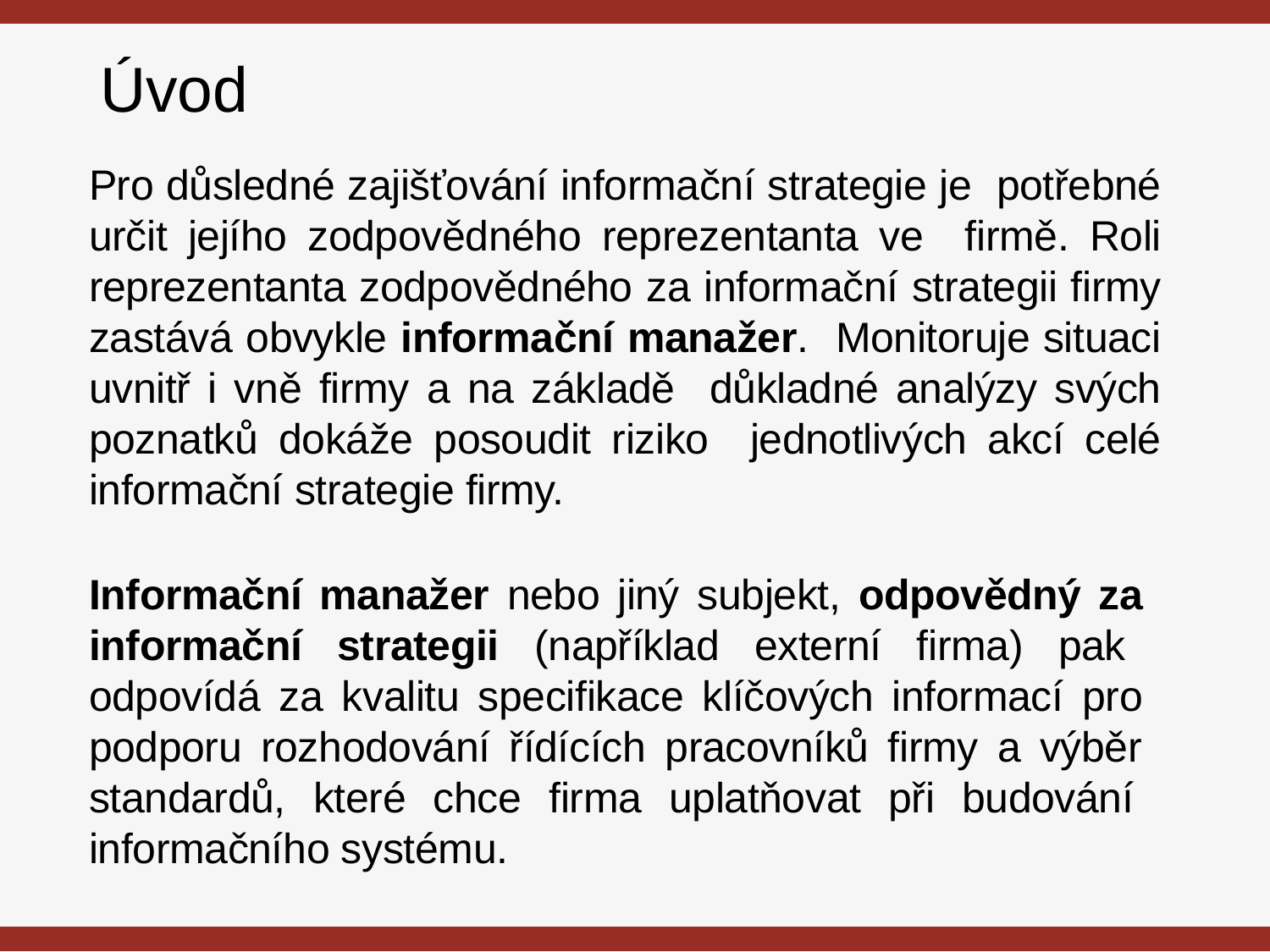

# Úvod
Pro důsledné zajišťování informační strategie je  potřebné určit jejího zodpovědného reprezentanta ve  firmě. Roli reprezentanta zodpovědného za informační strategii firmy zastává obvykle informační manažer.  Monitoruje situaci uvnitř i vně firmy a na základě  důkladné analýzy svých poznatků dokáže posoudit riziko  jednotlivých akcí celé informační strategie firmy.

Informační manažer nebo jiný subjekt, odpovědný za  informační strategii (například externí firma) pak  odpovídá za kvalitu specifikace klíčových informací pro  podporu rozhodování řídících pracovníků firmy a výběr  standardů, které chce firma uplatňovat při budování  informačního systému.